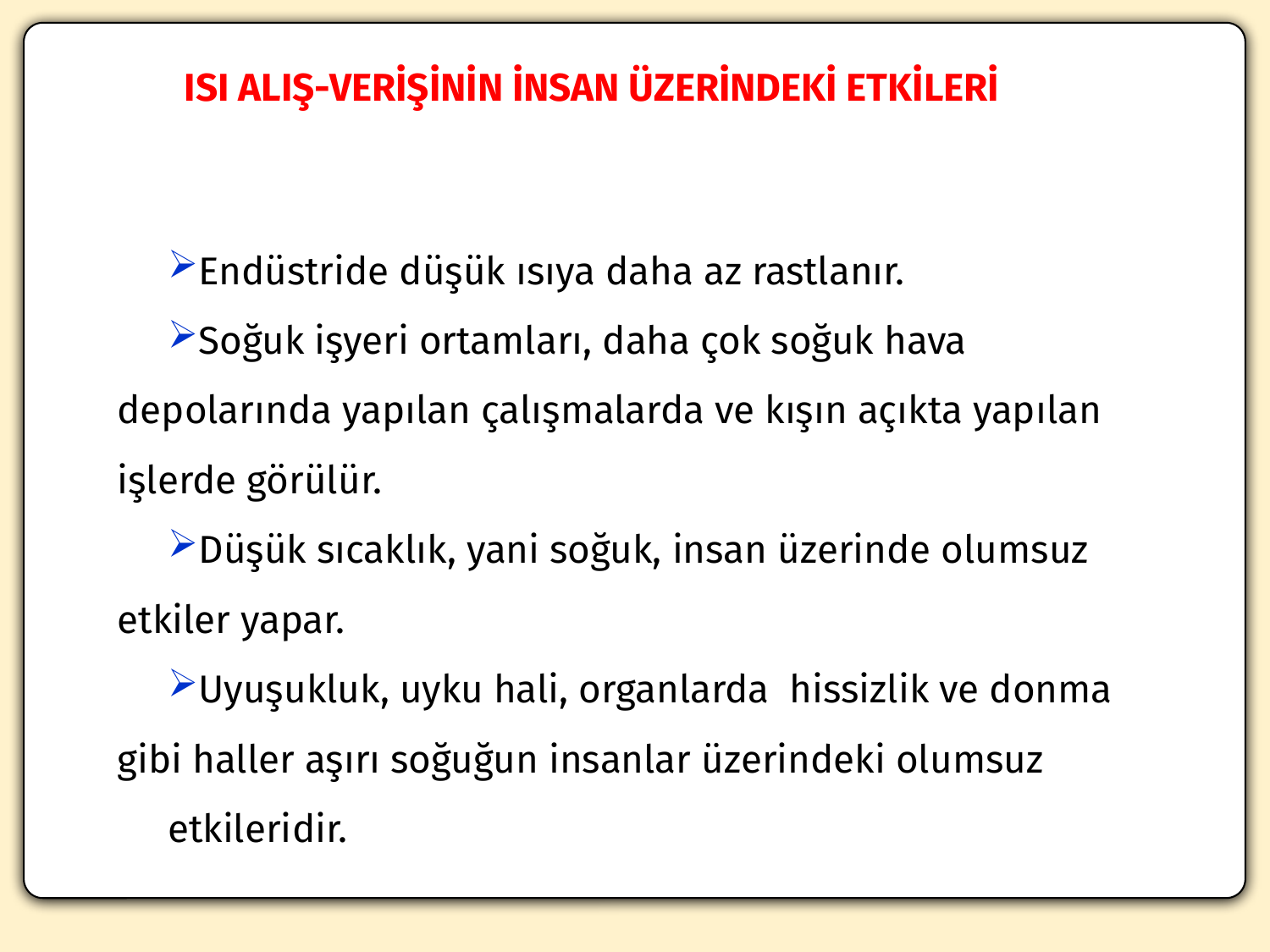

ISI ALIŞ-VERİŞİNİN İNSAN ÜZERİNDEKİ ETKİLERİ
Endüstride düşük ısıya daha az rastlanır.
Soğuk işyeri ortamları, daha çok soğuk hava depolarında yapılan çalışmalarda ve kışın açıkta yapılan işlerde görülür.
Düşük sıcaklık, yani soğuk, insan üzerinde olumsuz etkiler yapar.
Uyuşukluk, uyku hali, organlarda  hissizlik ve donma gibi haller aşırı soğuğun insanlar üzerindeki olumsuz
etkileridir.